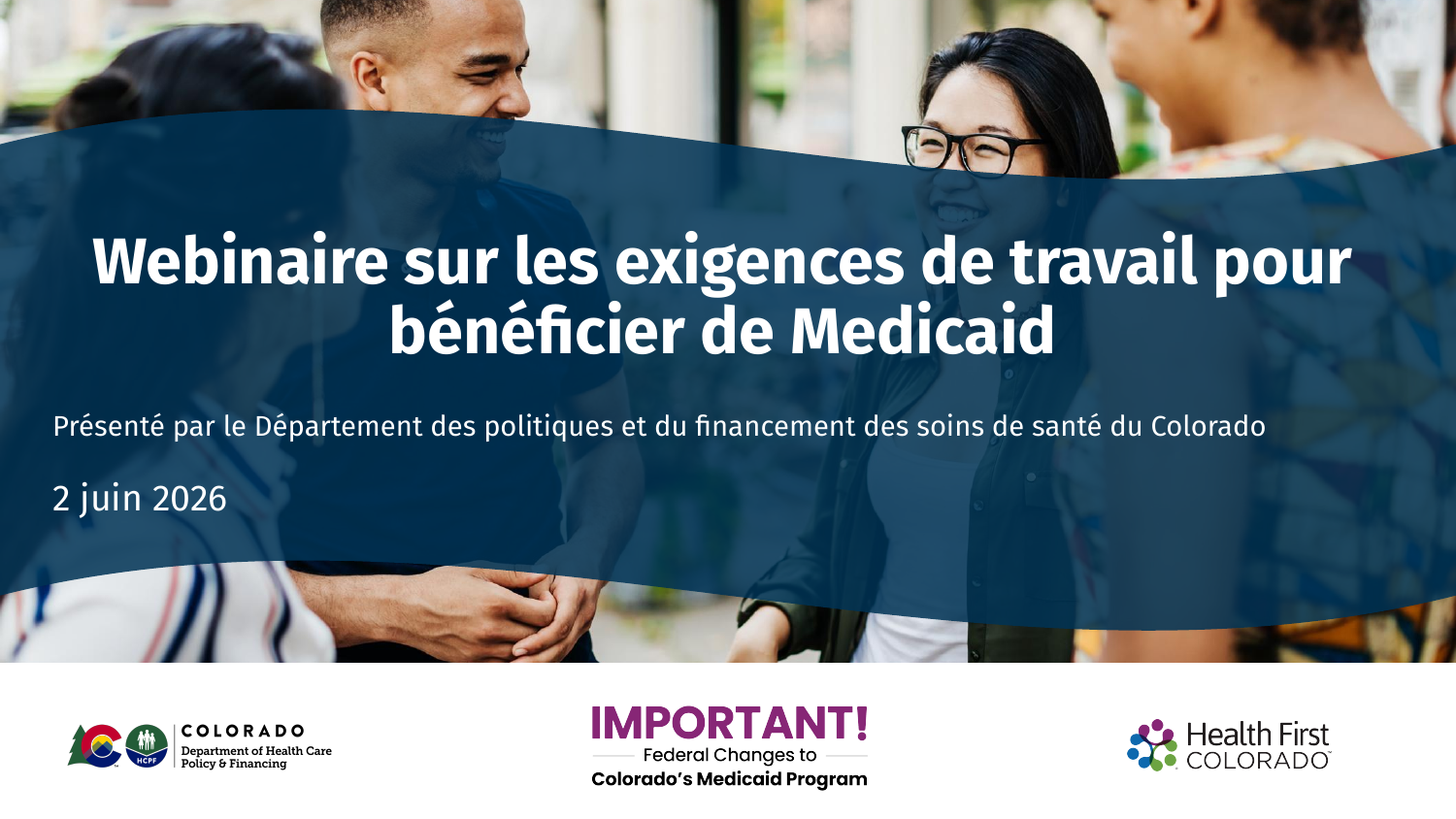

# Webinaire sur les exigences de travail pour bénéficier de Medicaid

Présenté par le Département des politiques et du financement des soins de santé du Colorado
2 juin 2026